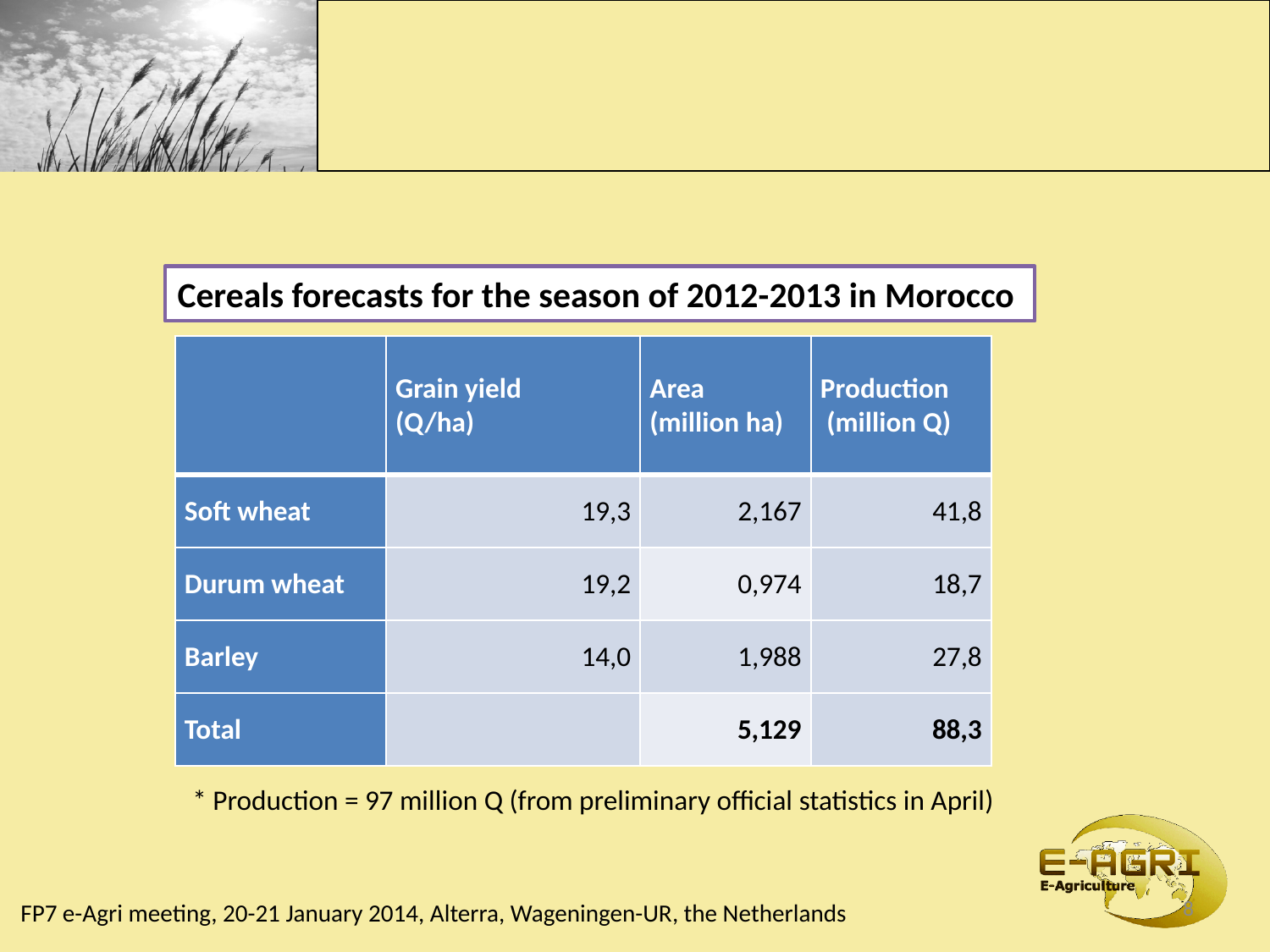

Cereals forecasts for the season of 2012-2013 in Morocco
|  | Grain yield (Q/ha) | Area (million ha) | Production (million Q) |
| --- | --- | --- | --- |
| Soft wheat | 19,3 | 2,167 | 41,8 |
| Durum wheat | 19,2 | 0,974 | 18,7 |
| Barley | 14,0 | 1,988 | 27,8 |
| Total |  | 5,129 | 88,3 |
* Production = 97 million Q (from preliminary official statistics in April)
8